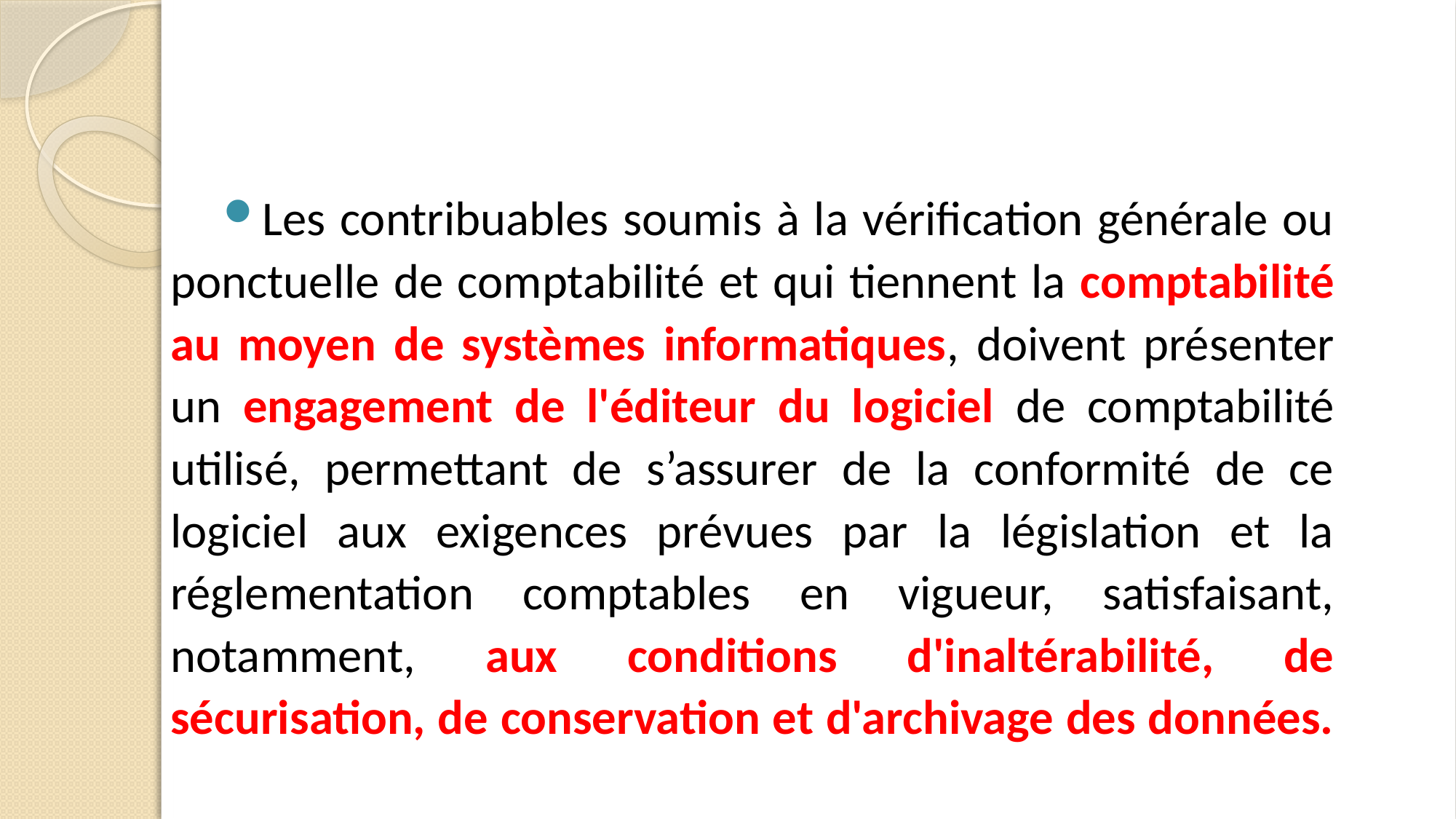

Les contribuables soumis à la vérification générale ou ponctuelle de comptabilité et qui tiennent la comptabilité au moyen de systèmes informatiques, doivent présenter un engagement de l'éditeur du logiciel de comptabilité utilisé, permettant de s’assurer de la conformité de ce logiciel aux exigences prévues par la législation et la réglementation comptables en vigueur, satisfaisant, notamment, aux conditions d'inaltérabilité, de sécurisation, de conservation et d'archivage des données.